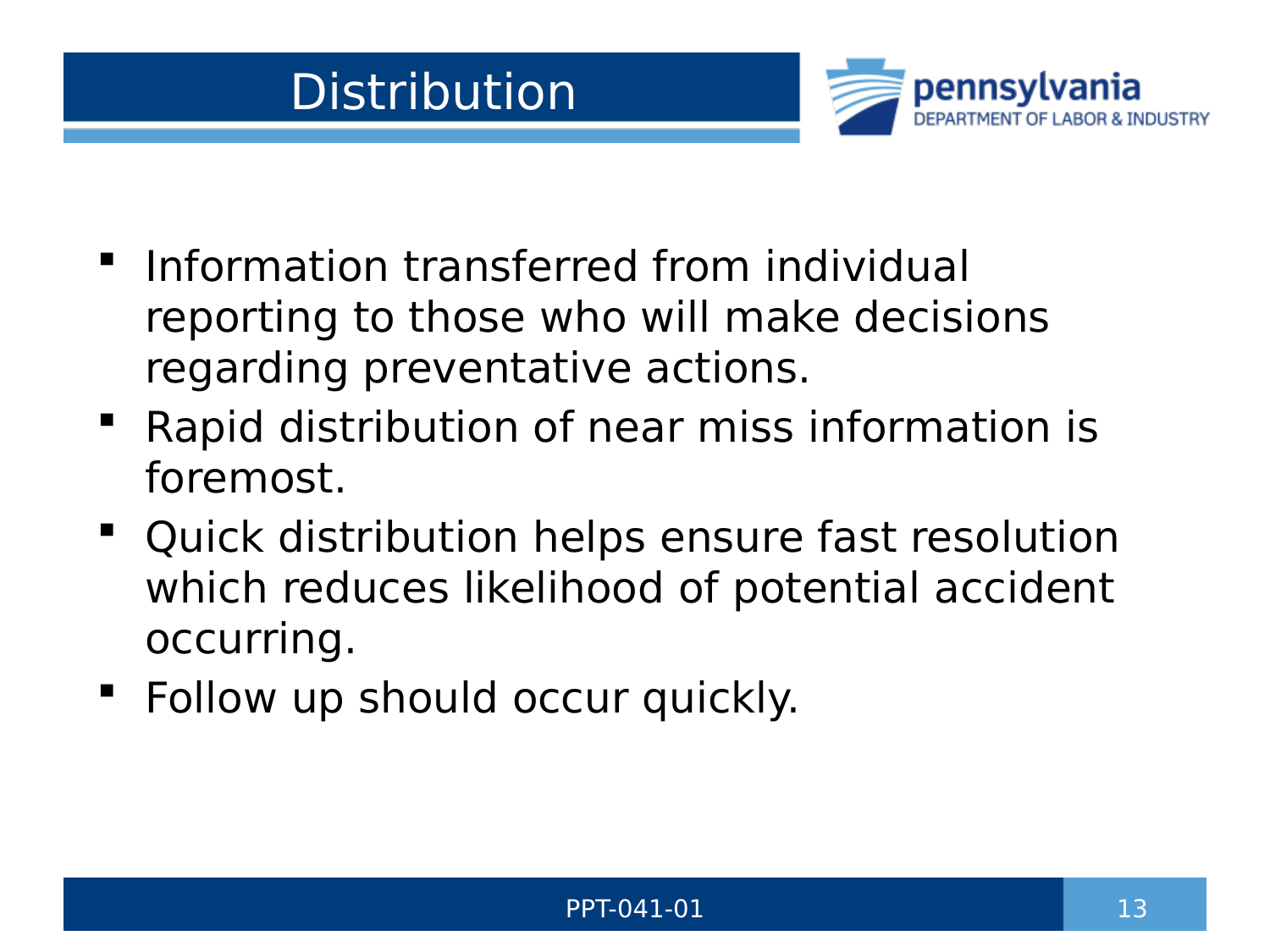

# Distribution
Information transferred from individual reporting to those who will make decisions regarding preventative actions.
Rapid distribution of near miss information is foremost.
Quick distribution helps ensure fast resolution which reduces likelihood of potential accident occurring.
Follow up should occur quickly.
PPT-041-01
13